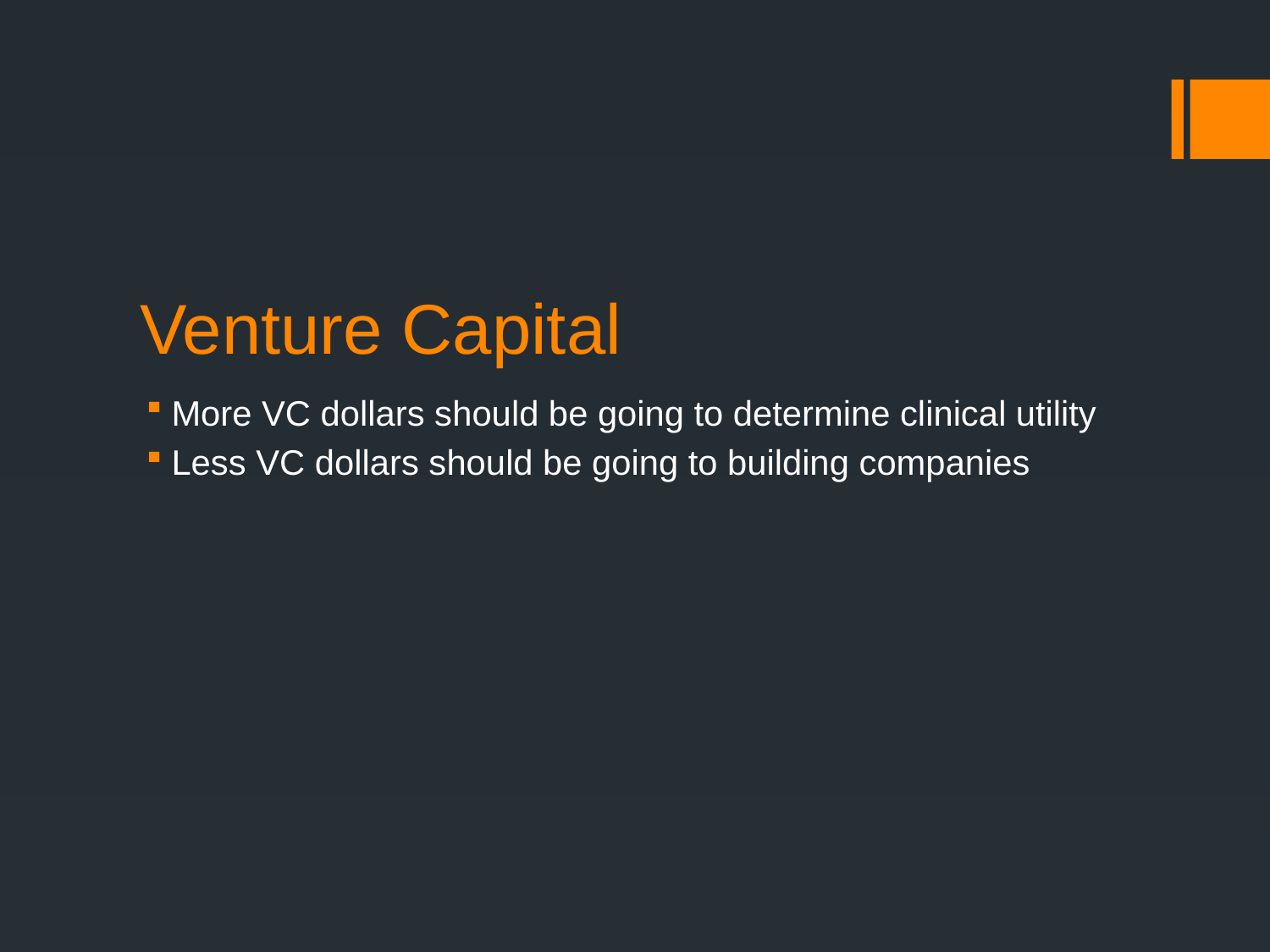

# Venture Capital
More VC dollars should be going to determine clinical utility
Less VC dollars should be going to building companies